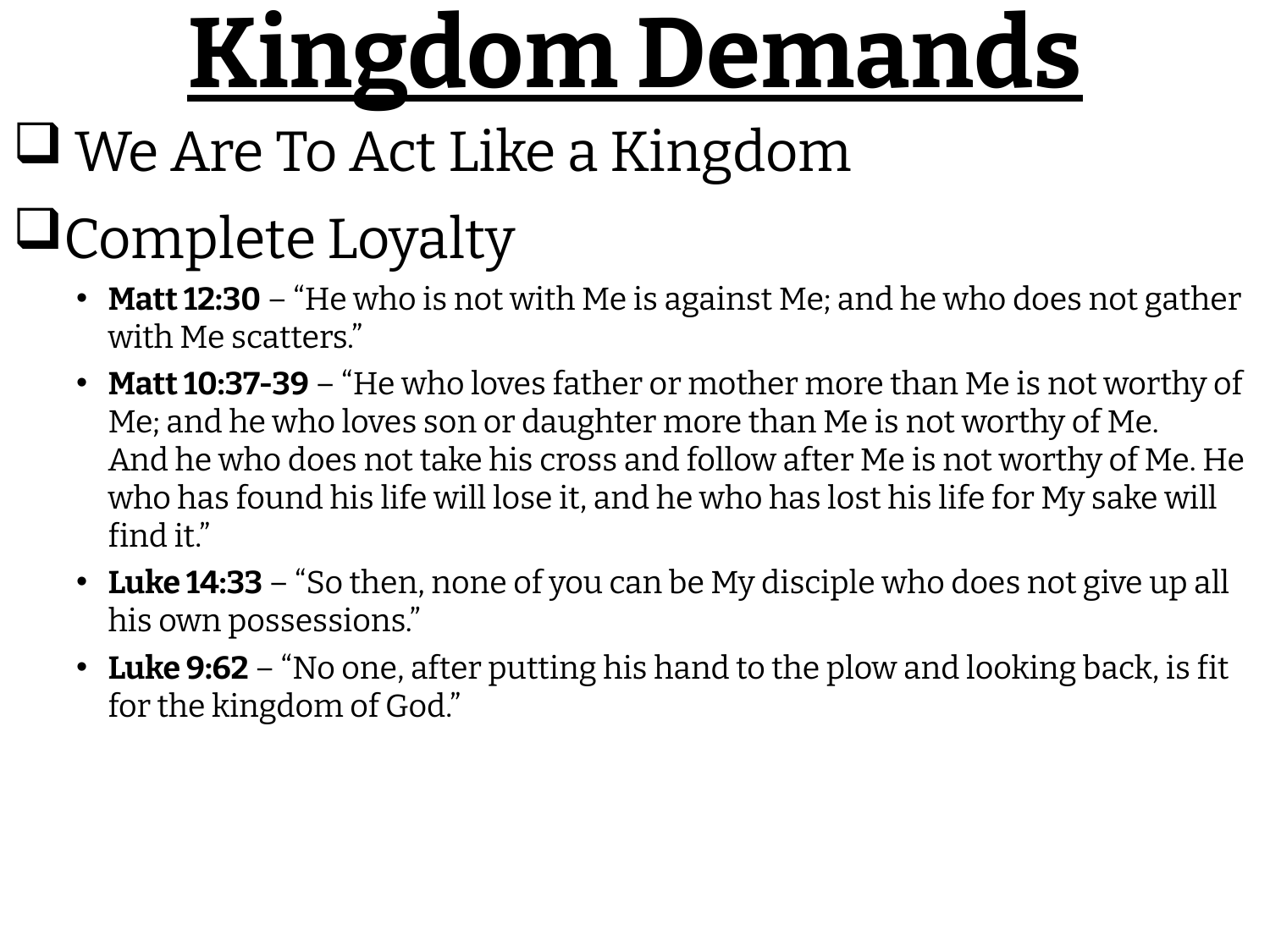

# Kingdom Demands
 We Are To Act Like a Kingdom
Complete Loyalty
Matt 12:30 – “He who is not with Me is against Me; and he who does not gather with Me scatters.”
Matt 10:37-39 – “He who loves father or mother more than Me is not worthy of Me; and he who loves son or daughter more than Me is not worthy of Me. And he who does not take his cross and follow after Me is not worthy of Me. He who has found his life will lose it, and he who has lost his life for My sake will find it.”
Luke 14:33 – “So then, none of you can be My disciple who does not give up all his own possessions.”
Luke 9:62 – “No one, after putting his hand to the plow and looking back, is fit for the kingdom of God.”